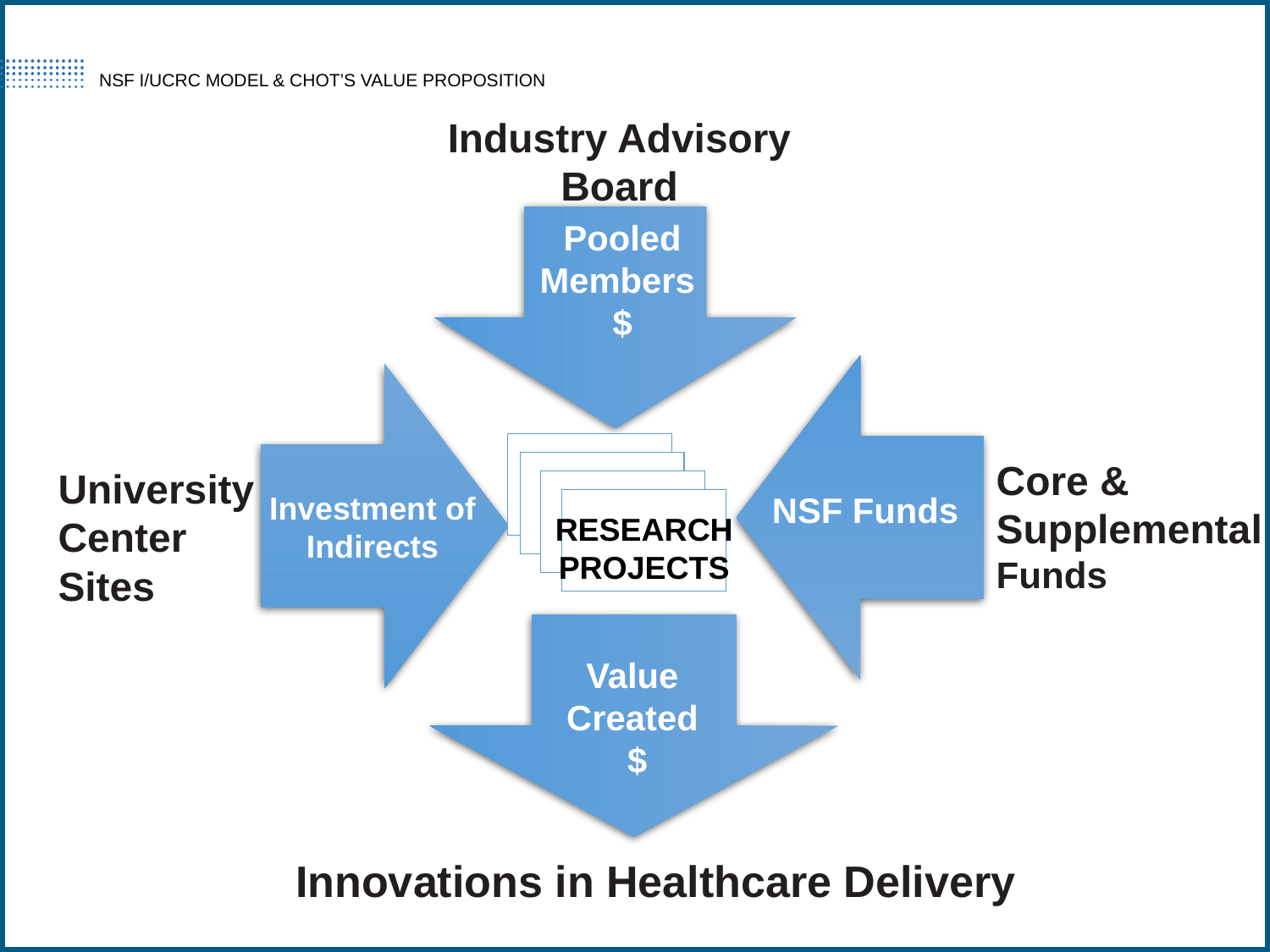

# NSF I/UCRC MODEL & CHOT’S VALUE PROPOSITION
Industry Advisory Board
Pooled Members
$

University Center Sites
Investment of Indirects
Core &
Supplemental Funds
NSF Funds

RESEARCH PROJECTS

Value
Created
$
Innovations in Healthcare Delivery